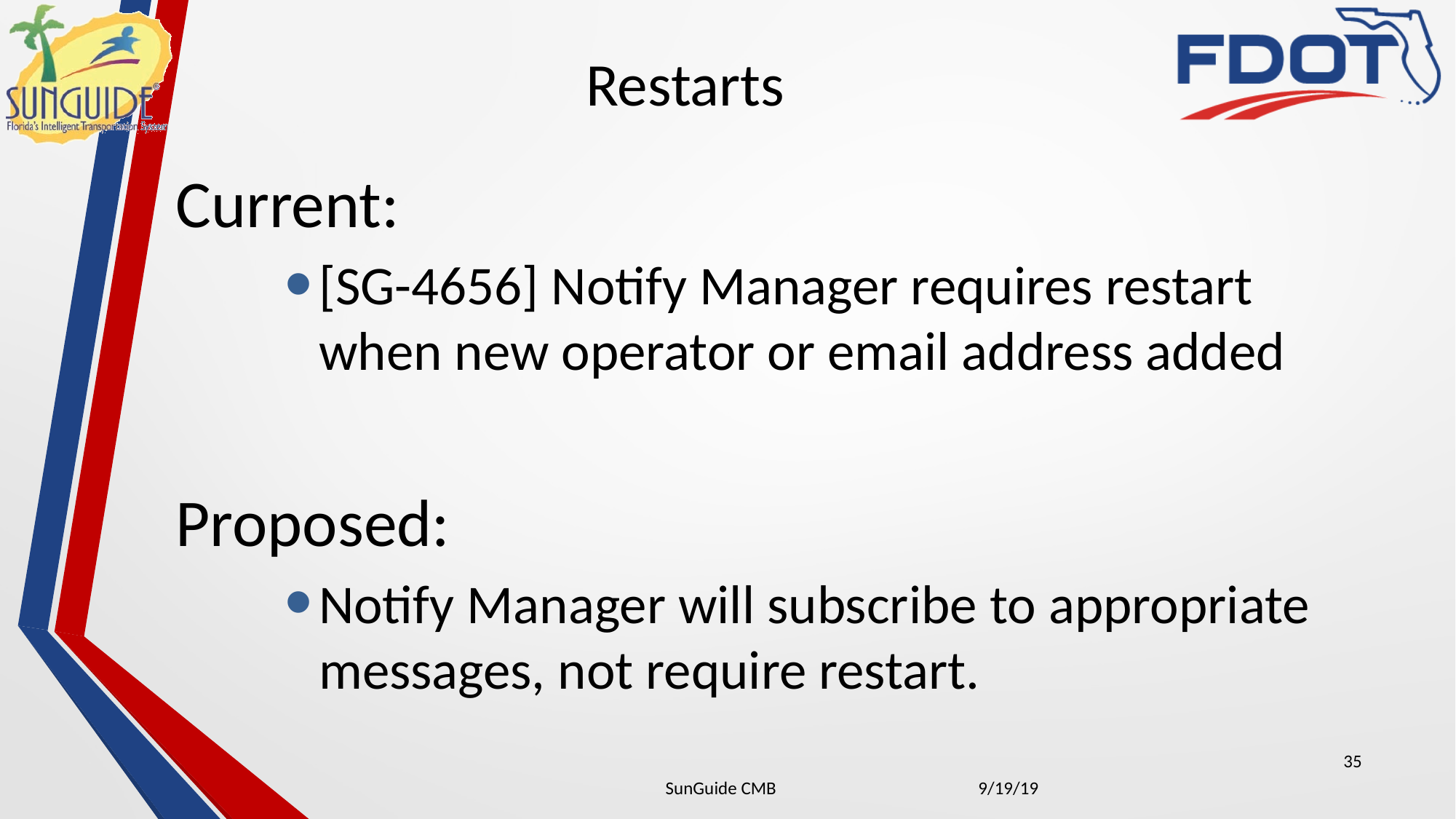

# Restarts
Current:
[SG-4656] Notify Manager requires restart when new operator or email address added

Proposed:
Notify Manager will subscribe to appropriate messages, not require restart.
35
| SunGuide CMB | 9/19/19 |
| --- | --- |